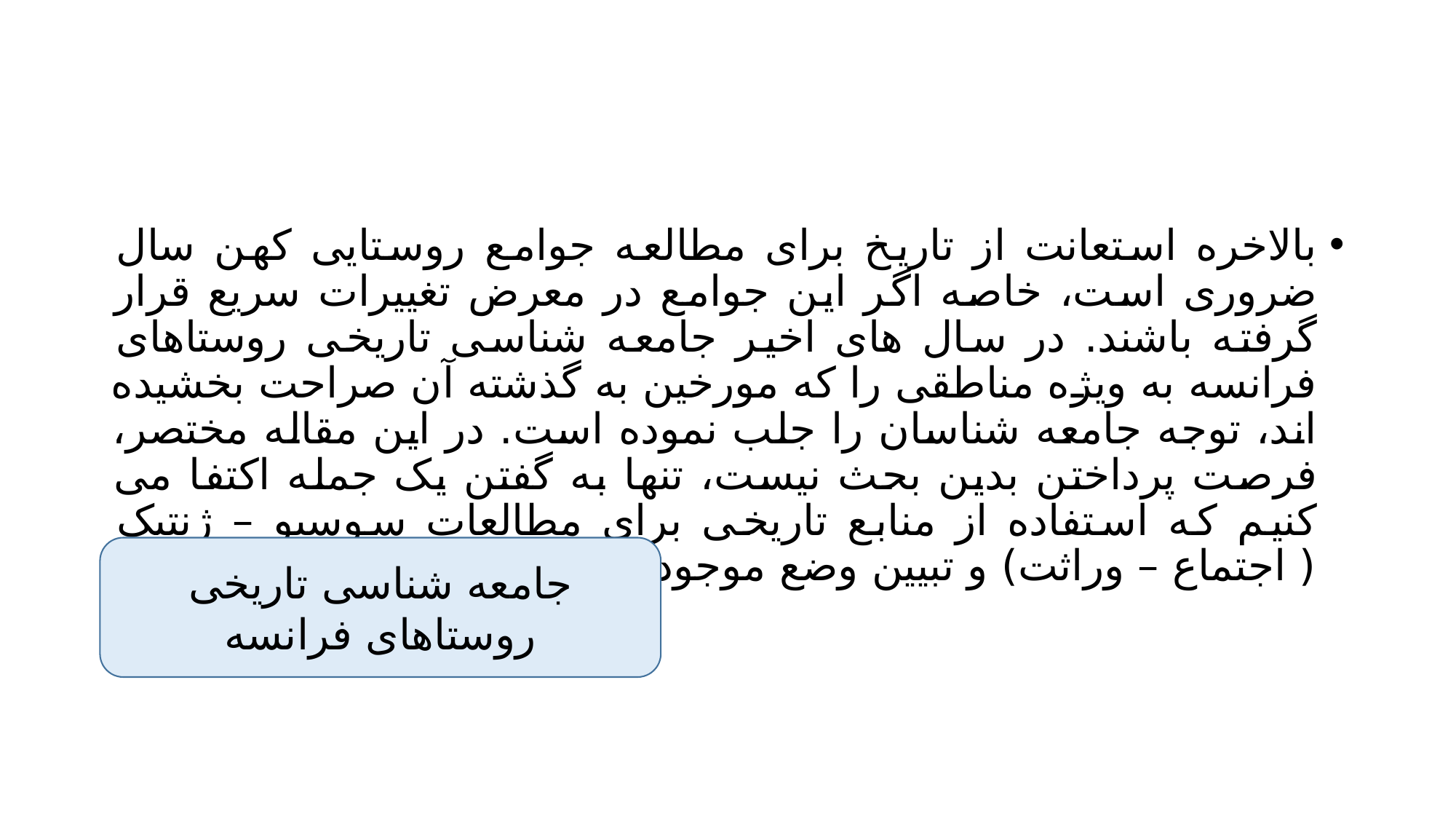

#
بالاخره استعانت از تاریخ برای مطالعه جوامع روستایی کهن سال ضروری است، خاصه اگر این جوامع در معرض تغییرات سریع قرار گرفته باشند. در سال های اخیر جامعه شناسی تاریخی روستاهای فرانسه به ویژه مناطقی را که مورخین به گذشته آن صراحت بخشیده اند، توجه جامعه شناسان را جلب نموده است. در این مقاله مختصر، فرصت پرداختن بدین بحث نیست، تنها به گفتن یک جمله اکتفا می کنیم که استفاده از منابع تاریخی برای مطالعات سوسیو – ژنتیک ( اجتماع – وراثت) و تبیین وضع موجود جوامع حائز اهمیت است.

جامعه شناسی تاریخی روستاهای فرانسه